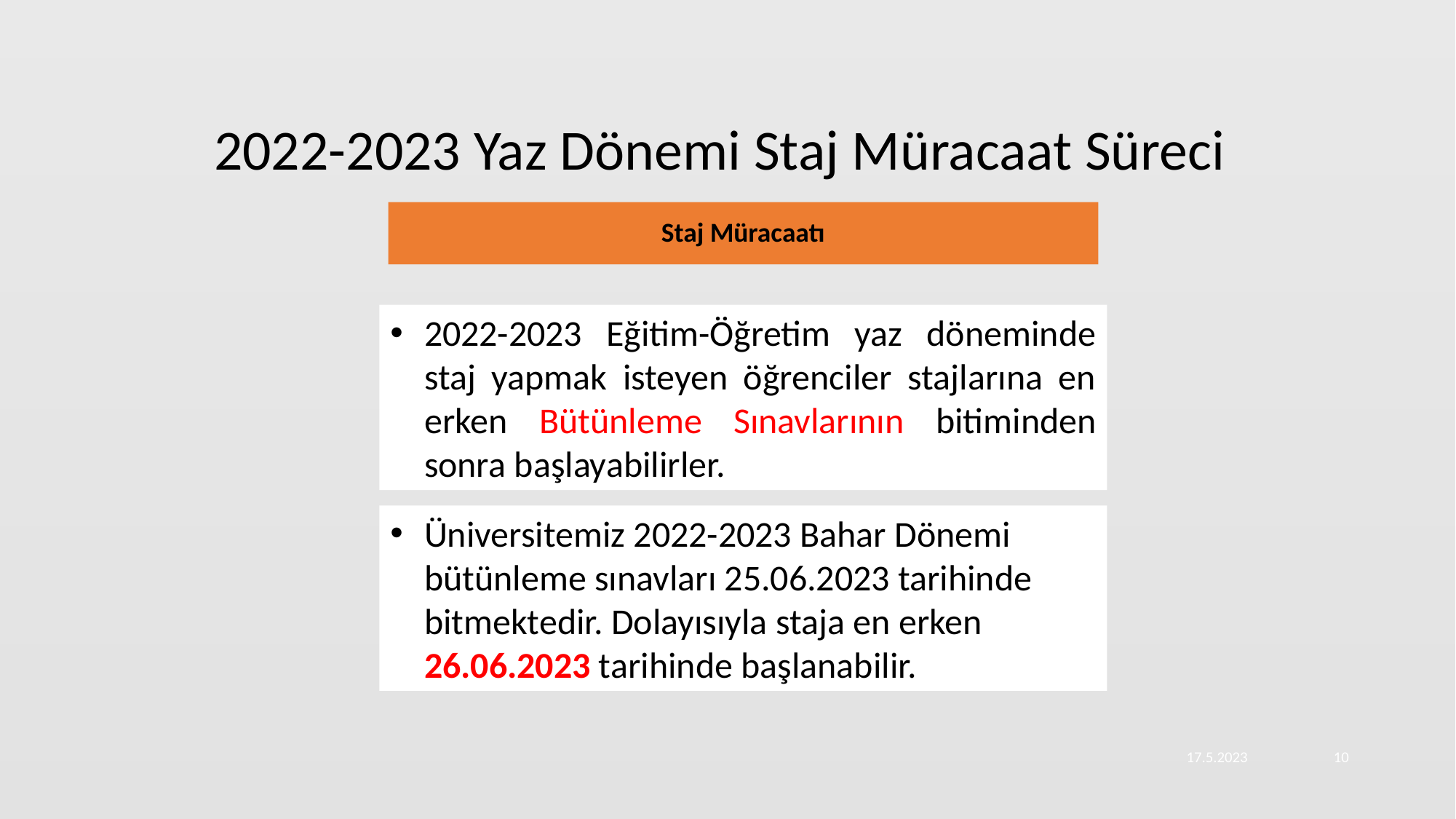

2022-2023 Yaz Dönemi Staj Müracaat Süreci
Staj Müracaatı
2022-2023 Eğitim-Öğretim yaz döneminde staj yapmak isteyen öğrenciler stajlarına en erken Bütünleme Sınavlarının bitiminden sonra başlayabilirler.
Üniversitemiz 2022-2023 Bahar Dönemi bütünleme sınavları 25.06.2023 tarihinde bitmektedir. Dolayısıyla staja en erken 26.06.2023 tarihinde başlanabilir.
17.5.2023
10
İNŞAAT MÜHENDİSLİĞİ BÖLÜMÜ STAJ KOMİSYONU